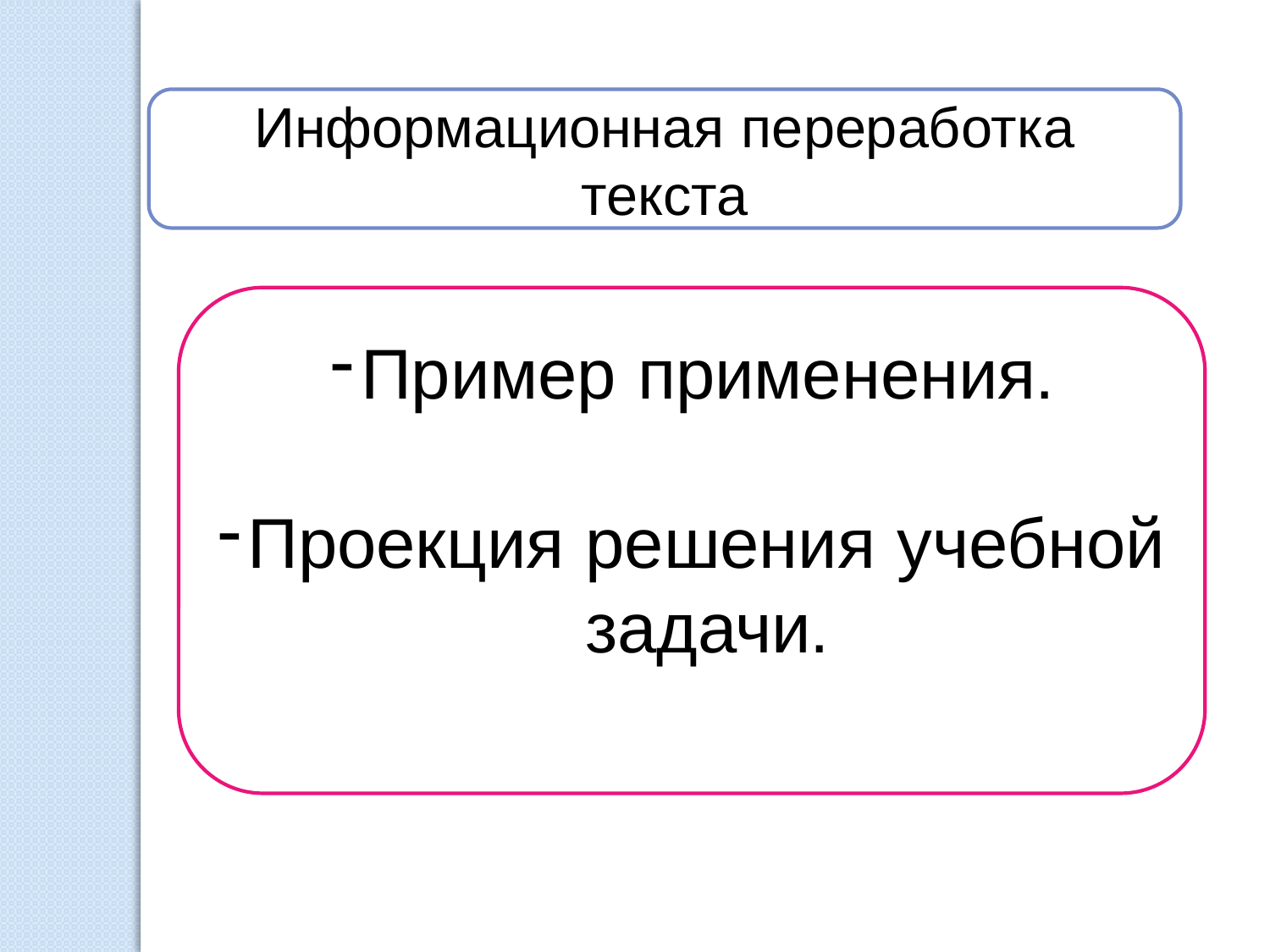

Информационная переработка текста
Пример применения.

Проекция решения учебной задачи.